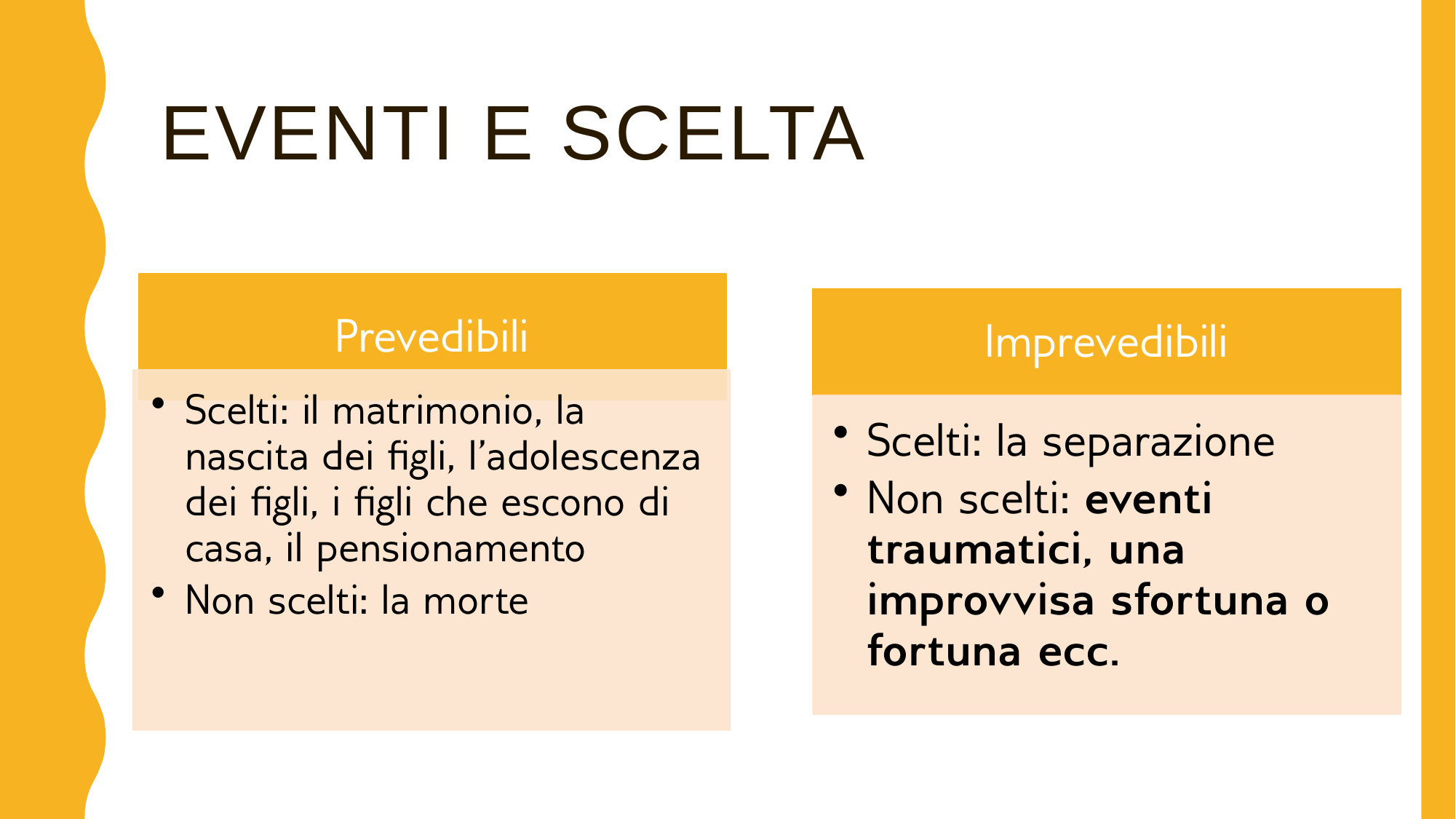

# Eventi e scelta
Prevedibili
Scelti: il matrimonio, la nascita dei figli, l’adolescenza dei figli, i figli che escono di casa, il pensionamento
Non scelti: la morte
Imprevedibili
Scelti: la separazione
Non scelti: eventi traumatici, una improvvisa sfortuna o fortuna ecc.